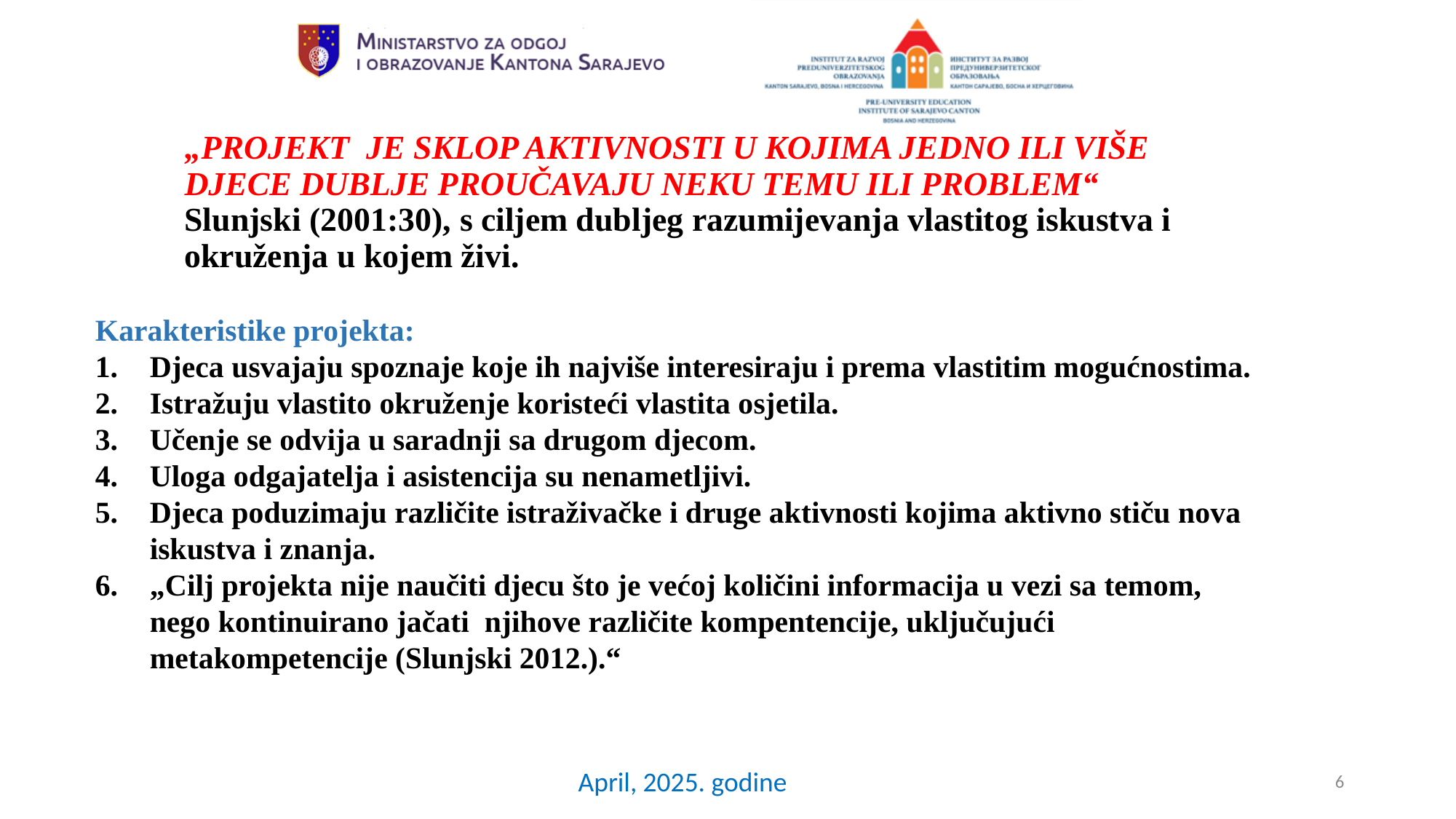

„PROJEKT  JE SKLOP AKTIVNOSTI U KOJIMA JEDNO ILI VIŠE DJECE DUBLJE PROUČAVAJU NEKU TEMU ILI PROBLEM“ Slunjski (2001:30), s ciljem dubljeg razumijevanja vlastitog iskustva i okruženja u kojem živi.

Karakteristike projekta:
Djeca usvajaju spoznaje koje ih najviše interesiraju i prema vlastitim mogućnostima.
Istražuju vlastito okruženje koristeći vlastita osjetila.
Učenje se odvija u saradnji sa drugom djecom.
Uloga odgajatelja i asistencija su nenametljivi.
Djeca poduzimaju različite istraživačke i druge aktivnosti kojima aktivno stiču nova iskustva i znanja.
„Cilj projekta nije naučiti djecu što je većoj količini informacija u vezi sa temom, nego kontinuirano jačati  njihove različite kompentencije, uključujući metakompetencije (Slunjski 2012.).“
April, 2025. godine
6